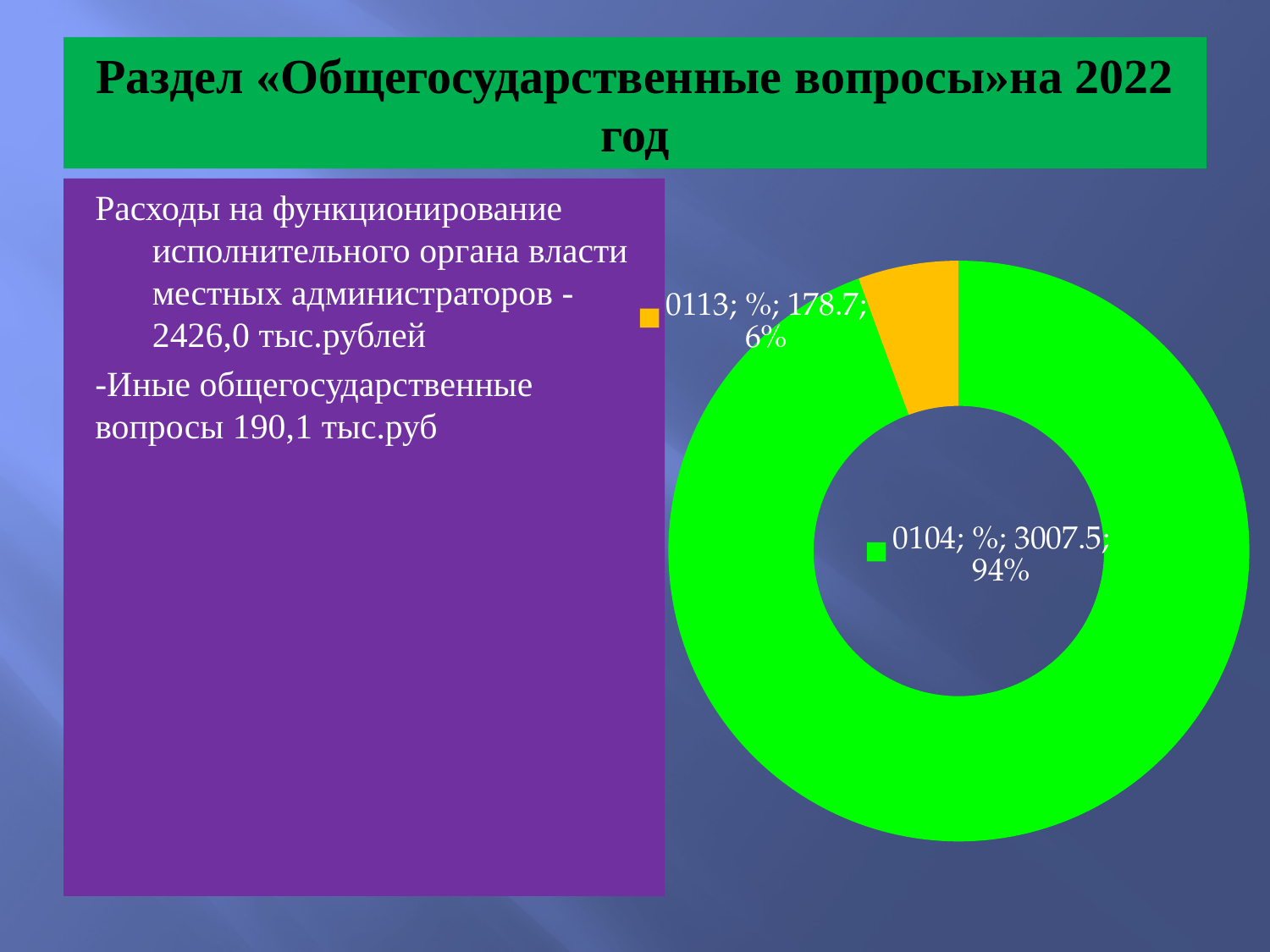

# Раздел «Общегосударственные вопросы»на 2022 год
Расходы на функционирование исполнительного органа власти местных администраторов -2426,0 тыс.рублей
-Иные общегосударственные вопросы 190,1 тыс.руб

### Chart

| Category | % |
|---|---|
|  | None |
| 0104 | 3007.5 |
| 0113 | 178.7 |